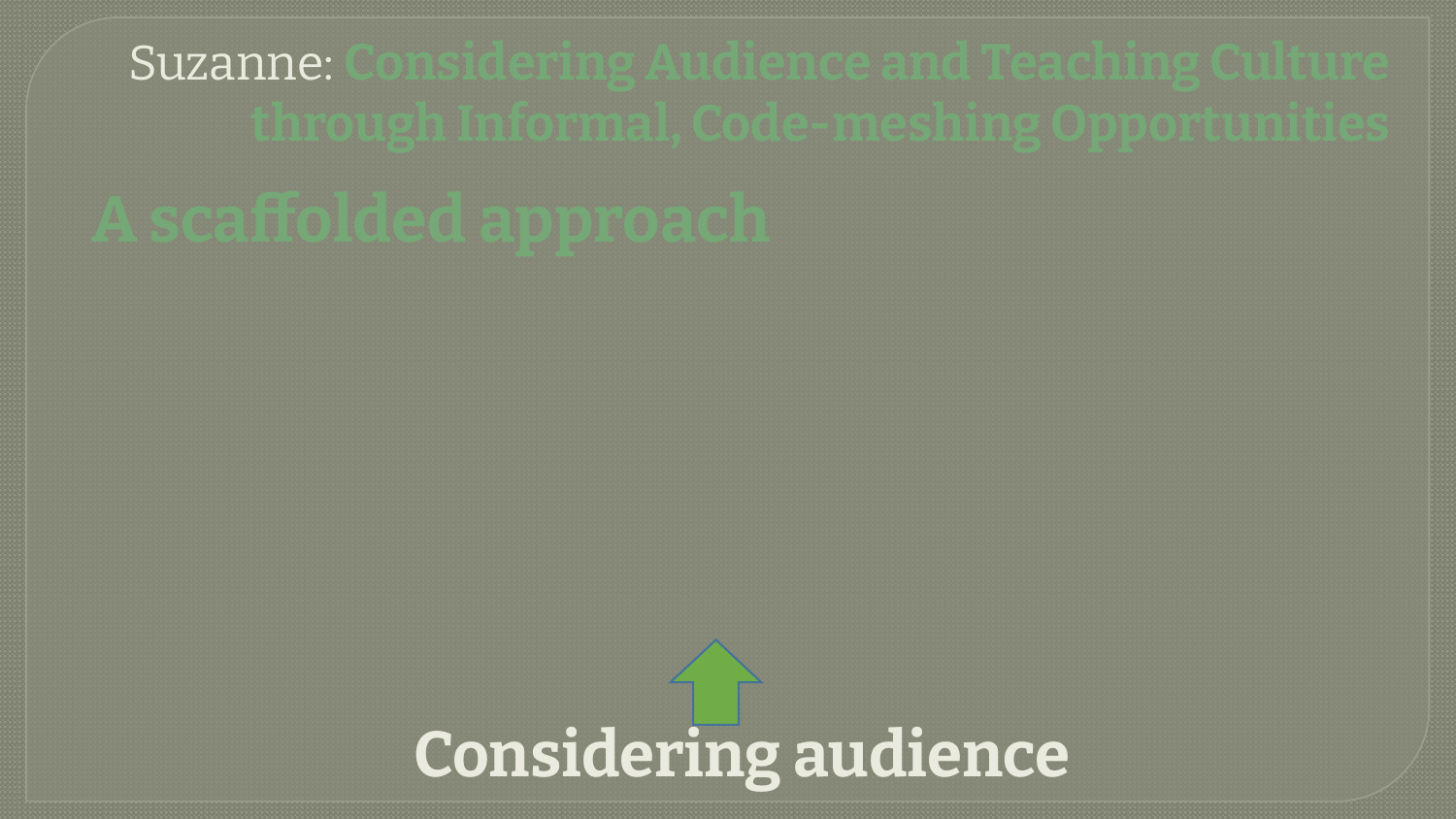

# Suzanne: Considering Audience and Teaching Culture through Informal, Code-meshing Opportunities
A scaffolded approach

Considering audience